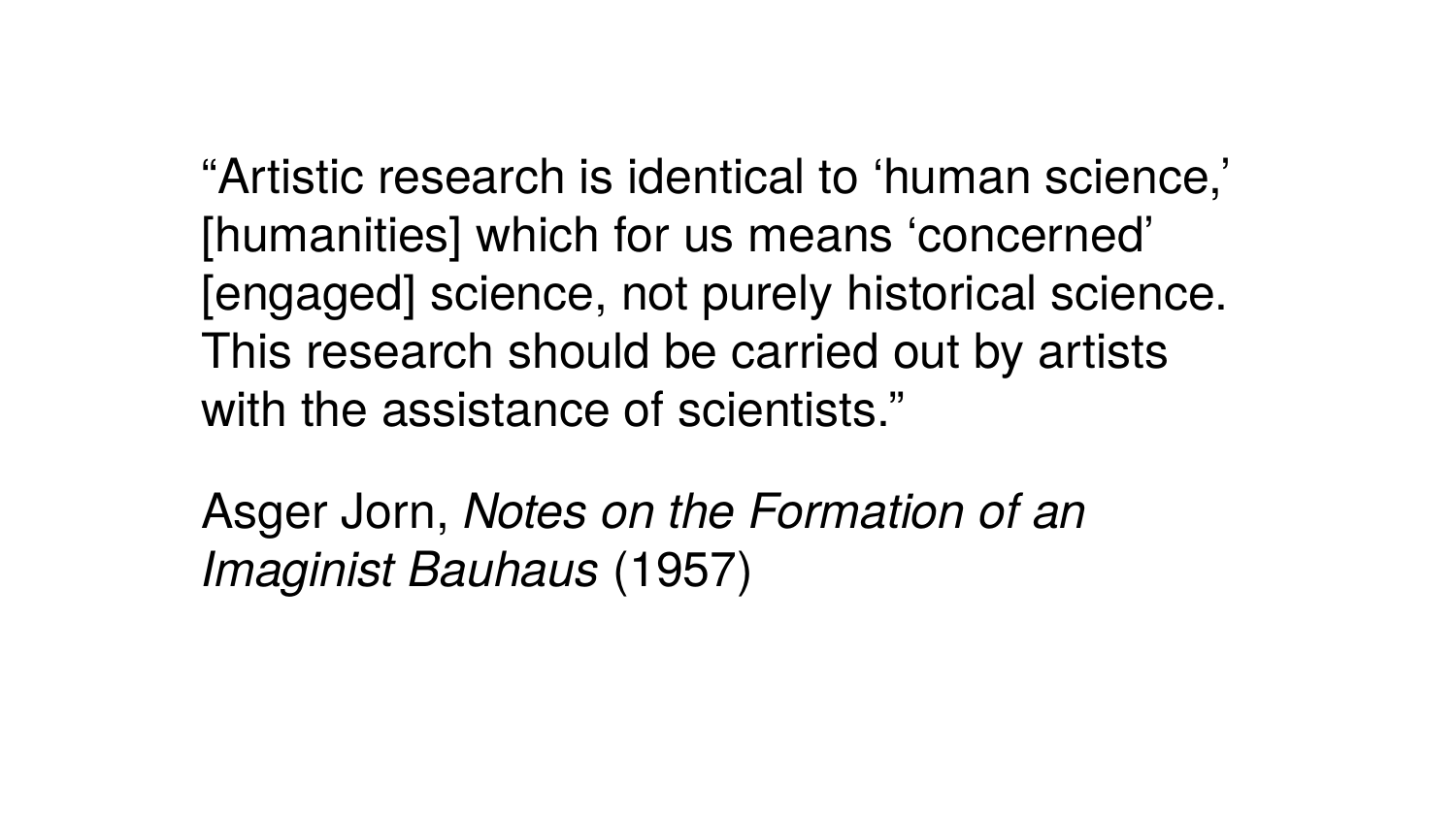

“Artistic research is identical to ‘human science,’ [humanities] which for us means ‘concerned’ [engaged] science, not purely historical science. This research should be carried out by artists with the assistance of scientists.”
Asger Jorn, Notes on the Formation of an Imaginist Bauhaus (1957)